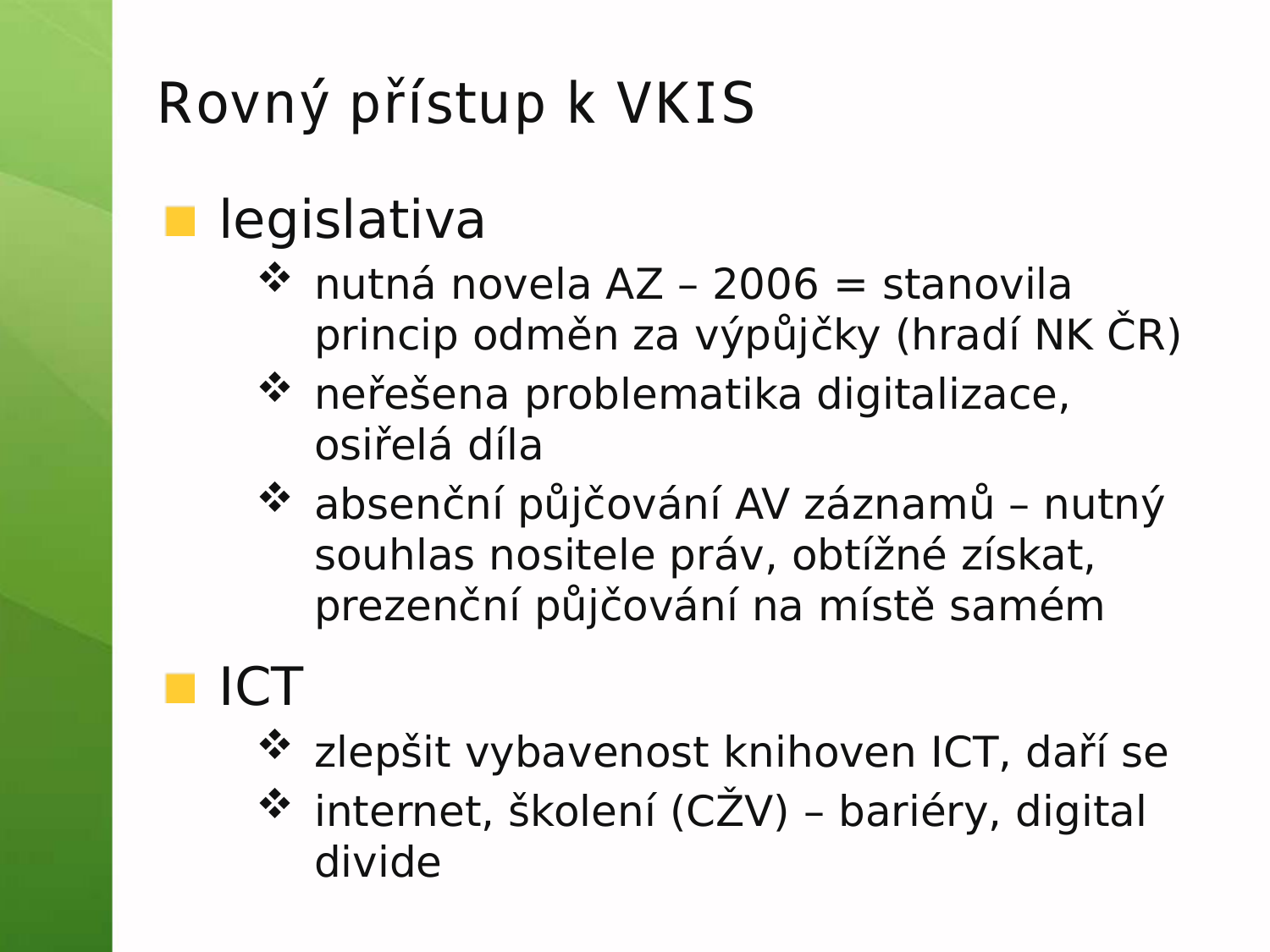

# Rovný přístup k VKIS
legislativa
nutná novela AZ – 2006 = stanovila princip odměn za výpůjčky (hradí NK ČR)
neřešena problematika digitalizace, osiřelá díla
absenční půjčování AV záznamů – nutný souhlas nositele práv, obtížné získat, prezenční půjčování na místě samém
ICT
zlepšit vybavenost knihoven ICT, daří se
internet, školení (CŽV) – bariéry, digital divide